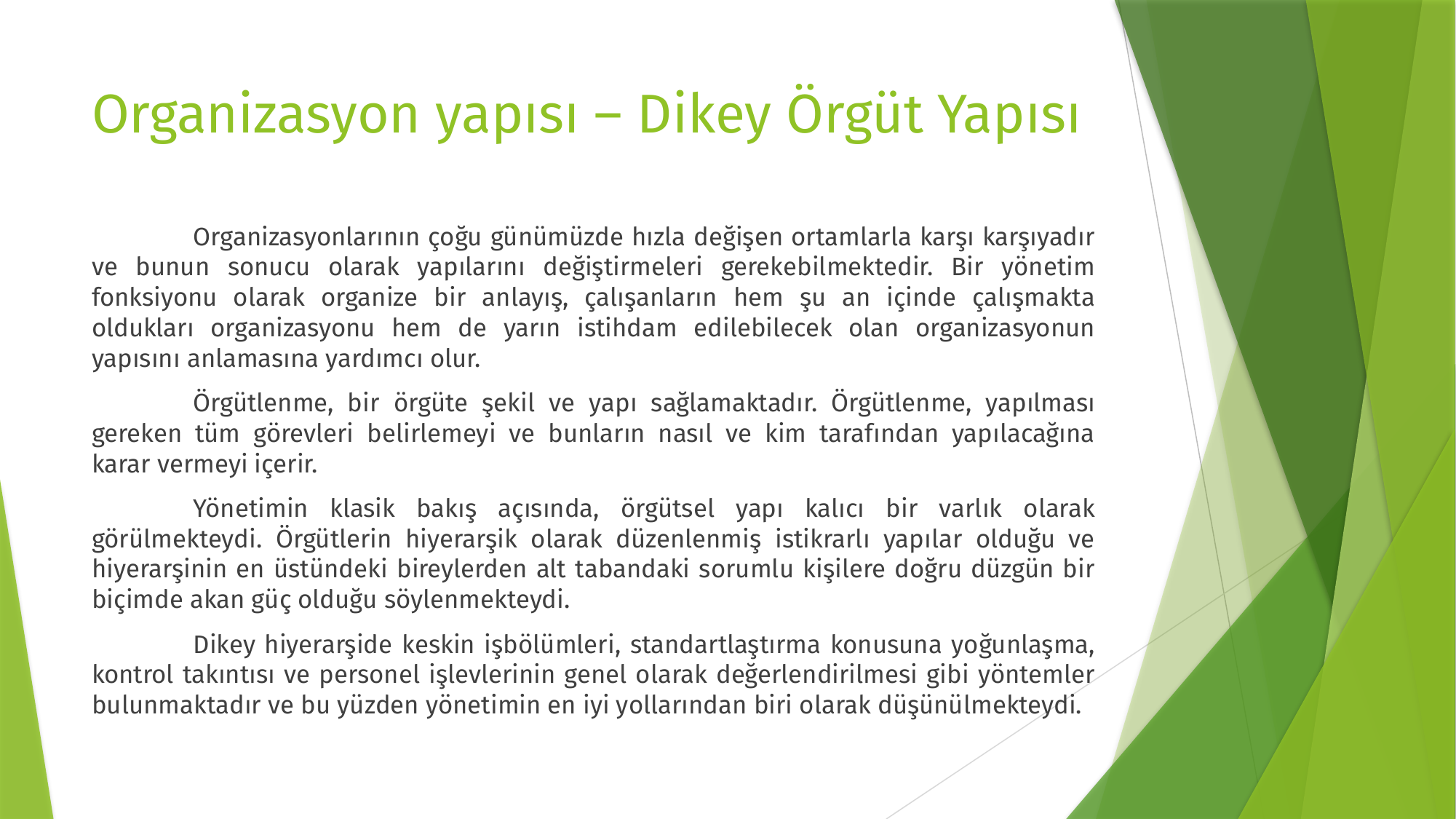

# Organizasyon yapısı – Dikey Örgüt Yapısı
	Organizasyonlarının çoğu günümüzde hızla değişen ortamlarla karşı karşıyadır ve bunun sonucu olarak yapılarını değiştirmeleri gerekebilmektedir. Bir yönetim fonksiyonu olarak organize bir anlayış, çalışanların hem şu an içinde çalışmakta oldukları organizasyonu hem de yarın istihdam edilebilecek olan organizasyonun yapısını anlamasına yardımcı olur.
	Örgütlenme, bir örgüte şekil ve yapı sağlamaktadır. Örgütlenme, yapılması gereken tüm görevleri belirlemeyi ve bunların nasıl ve kim tarafından yapılacağına karar vermeyi içerir.
	Yönetimin klasik bakış açısında, örgütsel yapı kalıcı bir varlık olarak görülmekteydi. Örgütlerin hiyerarşik olarak düzenlenmiş istikrarlı yapılar olduğu ve hiyerarşinin en üstündeki bireylerden alt tabandaki sorumlu kişilere doğru düzgün bir biçimde akan güç olduğu söylenmekteydi.
	Dikey hiyerarşide keskin işbölümleri, standartlaştırma konusuna yoğunlaşma, kontrol takıntısı ve personel işlevlerinin genel olarak değerlendirilmesi gibi yöntemler bulunmaktadır ve bu yüzden yönetimin en iyi yollarından biri olarak düşünülmekteydi.